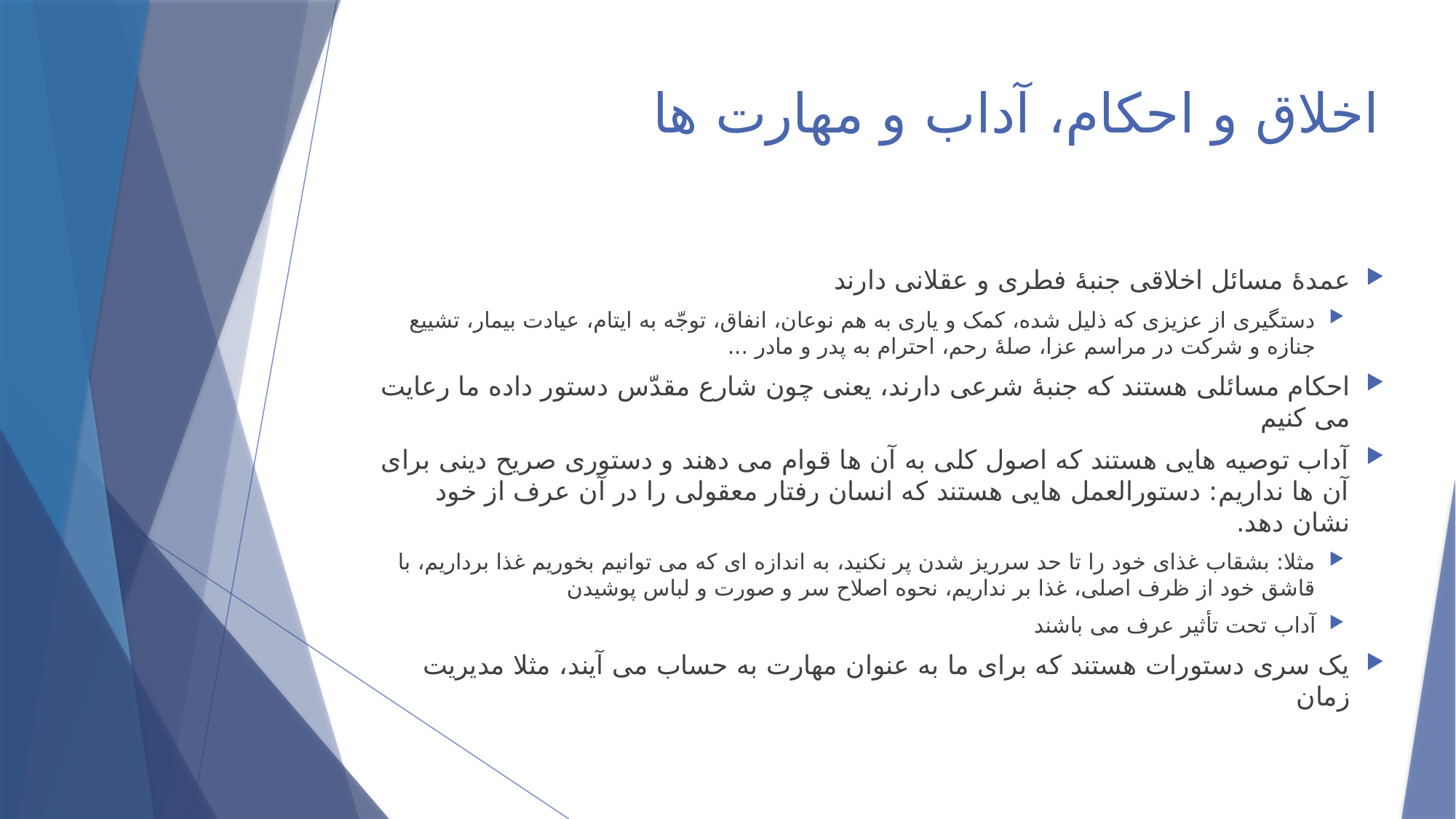

# اخلاق و احکام، آداب و مهارت ها
عمدۀ مسائل اخلاقی جنبۀ فطری و عقلانی دارند
دستگیری از عزیزی که ذلیل شده، کمک و یاری به هم نوعان، انفاق، توجّه به ایتام، عیادت بیمار، تشییع جنازه و شرکت در مراسم عزا، صلۀ رحم، احترام به پدر و مادر ...
احکام مسائلی هستند که جنبۀ شرعی دارند، یعنی چون شارع مقدّس دستور داده ما رعایت می کنیم
آداب توصیه هایی هستند که اصول کلی به آن ها قوام می دهند و دستوری صریح دینی برای آن ها نداریم: دستورالعمل هایی هستند که انسان رفتار معقولی را در آن عرف از خود نشان دهد.
مثلا: بشقاب غذای خود را تا حد سرریز شدن پر نکنید، به اندازه ای که می توانیم بخوریم غذا برداریم، با قاشق خود از ظرف اصلی، غذا بر نداریم، نحوه اصلاح سر و صورت و لباس پوشیدن
آداب تحت تأثیر عرف می باشند
یک سری دستورات هستند که برای ما به عنوان مهارت به حساب می آیند، مثلا مدیریت زمان